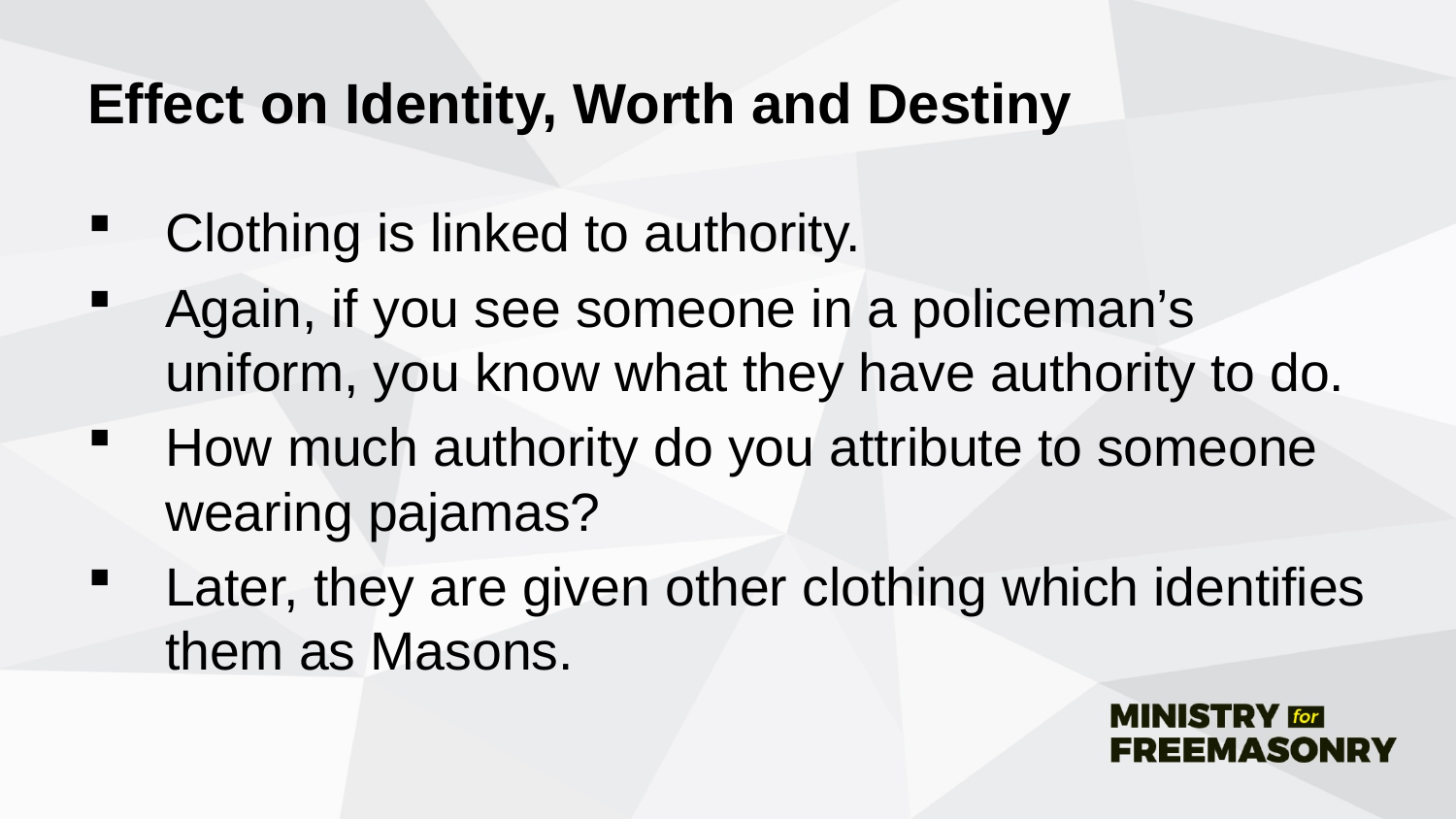

# Effect on Identity, Worth and Destiny
Clothing is linked to authority.
Again, if you see someone in a policeman’s uniform, you know what they have authority to do.
How much authority do you attribute to someone wearing pajamas?
Later, they are given other clothing which identifies them as Masons.